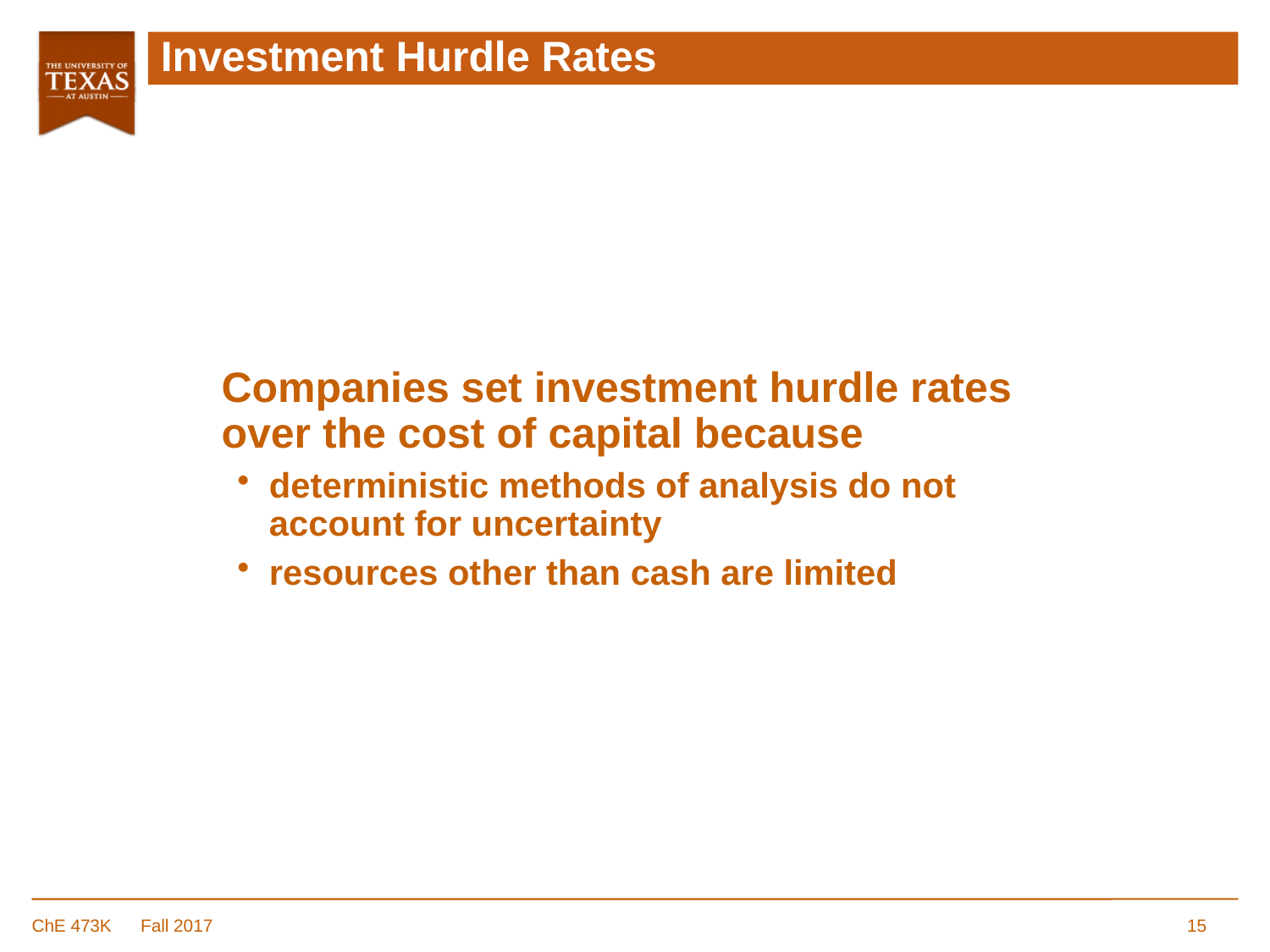

# Investment Hurdle Rates
Companies set investment hurdle rates over the cost of capital because
deterministic methods of analysis do not account for uncertainty
resources other than cash are limited